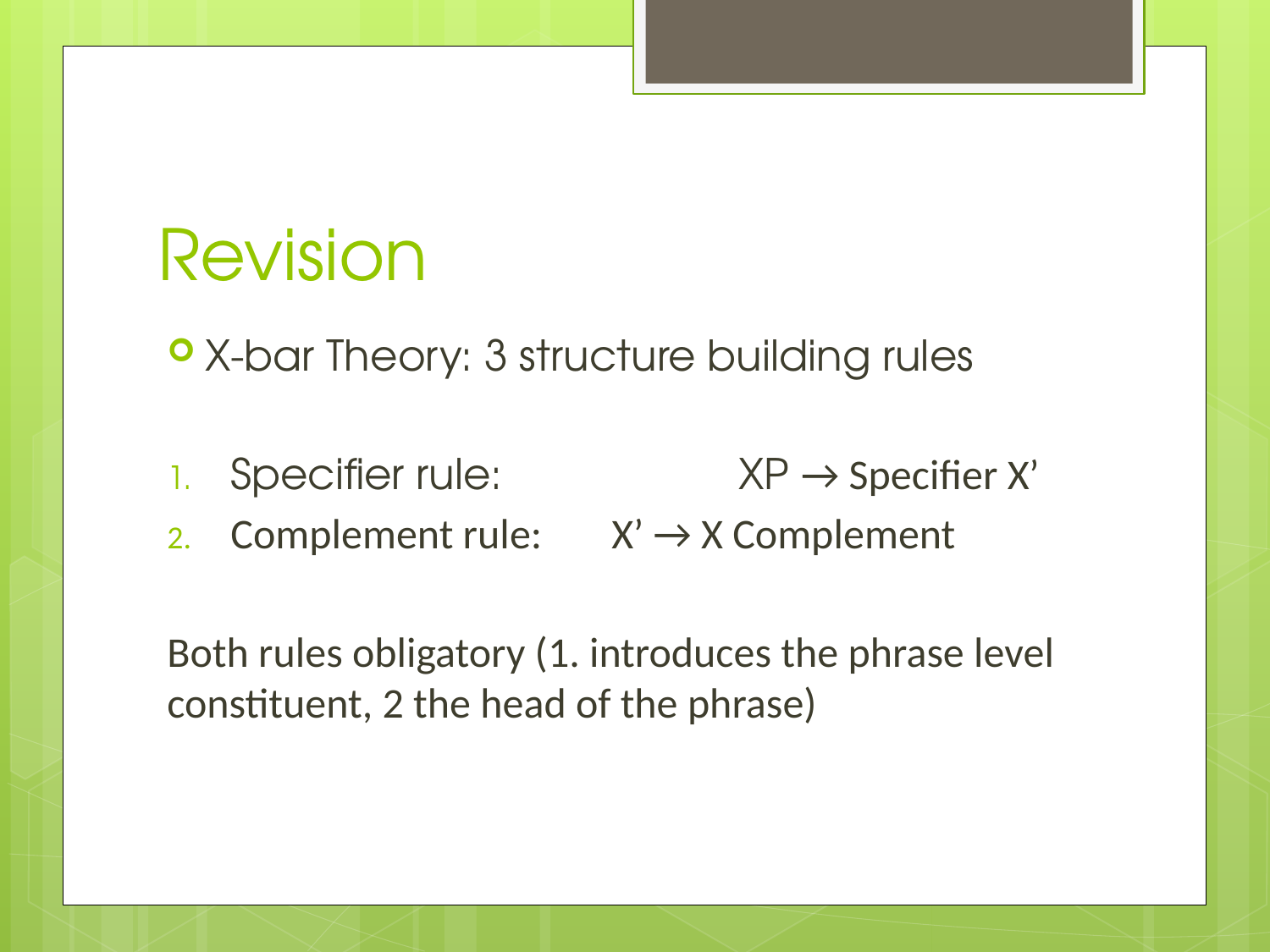

# Revision
X-bar Theory: 3 structure building rules

Specifier rule: 		XP → Specifier X’
Complement rule: 	X’ → X Complement

Both rules obligatory (1. introduces the phrase level constituent, 2 the head of the phrase)